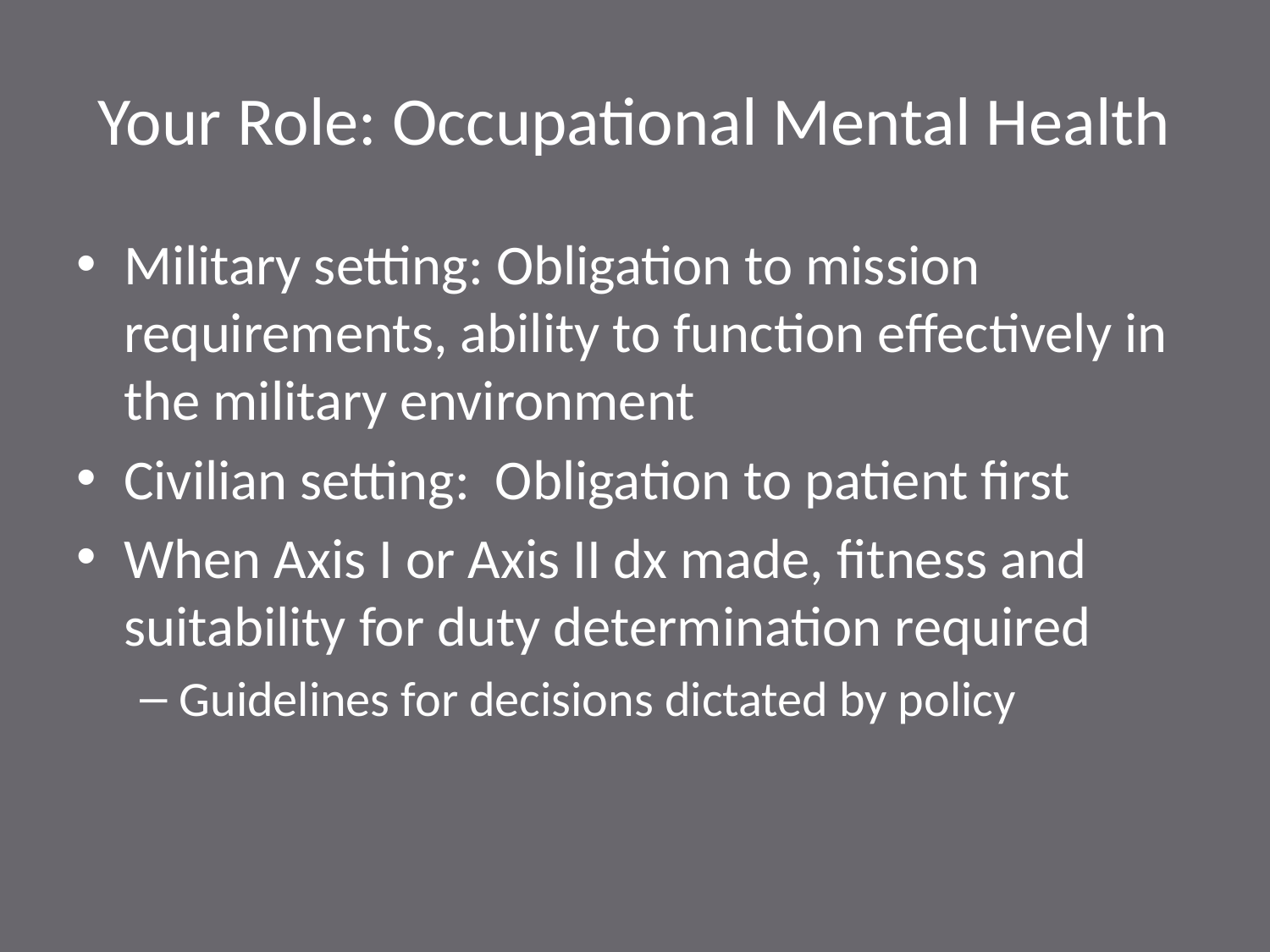

# Your Role: Occupational Mental Health
Military setting: Obligation to mission requirements, ability to function effectively in the military environment
Civilian setting:  Obligation to patient first
When Axis I or Axis II dx made, fitness and suitability for duty determination required
Guidelines for decisions dictated by policy